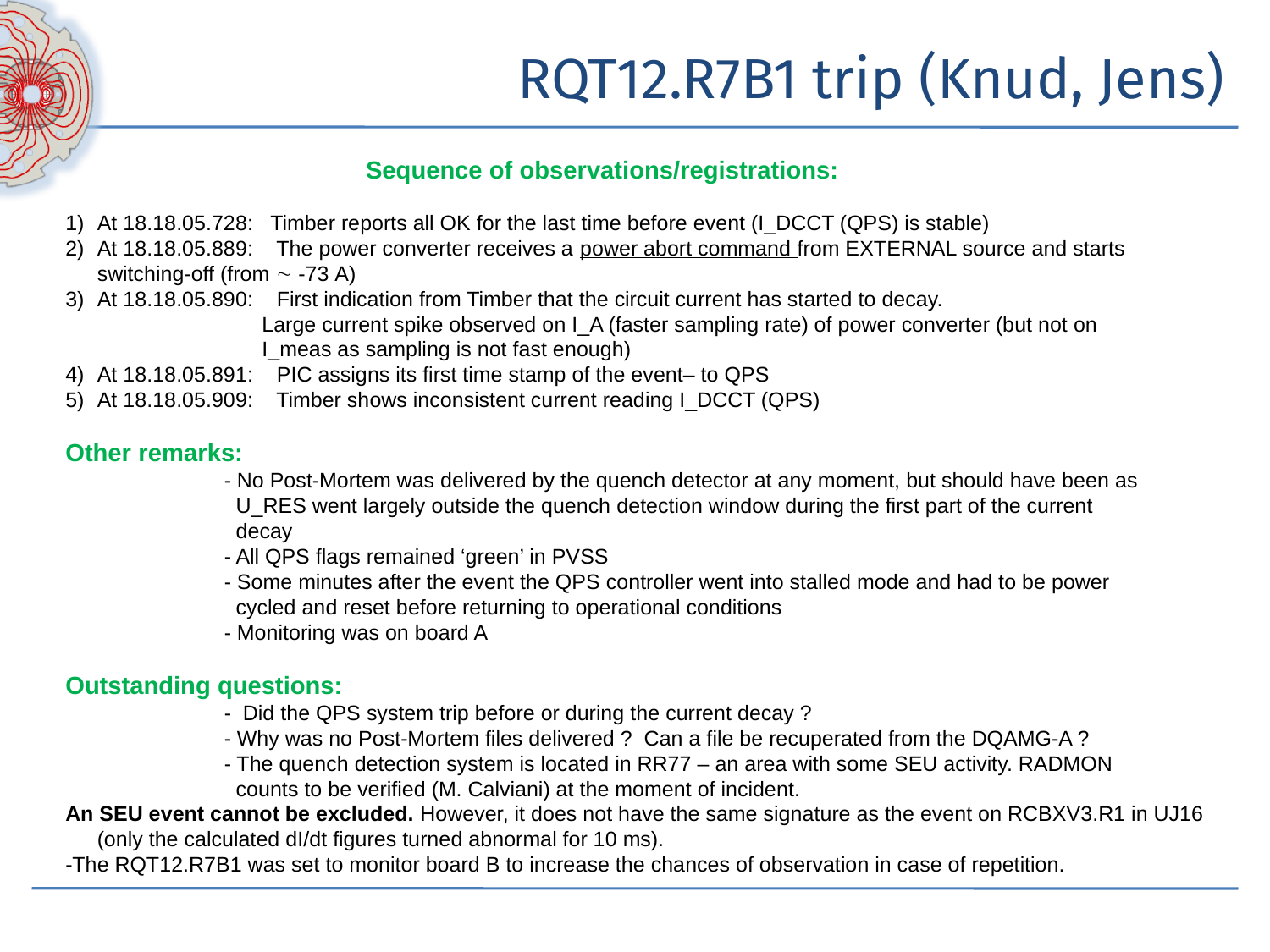

# RQT12.R7B1 trip (Knud, Jens)
                                           Sequence of observations/registrations:

At 18.18.05.728:   Timber reports all OK for the last time before event (I_DCCT (QPS) is stable)
At 18.18.05.889:    The power converter receives a power abort command from EXTERNAL source and starts switching-off (from ∼ -73 A)
At 18.18.05.890:    First indication from Timber that the circuit current has started to decay.
 Large current spike observed on I_A (faster sampling rate) of power converter (but not on
 I_meas as sampling is not fast enough)
At 18.18.05.891:    PIC assigns its first time stamp of the event– to QPS
At 18.18.05.909:    Timber shows inconsistent current reading I_DCCT (QPS)

Other remarks:
		- No Post-Mortem was delivered by the quench detector at any moment, but should have been as
		  U_RES went largely outside the quench detection window during the first part of the current
		  decay
		- All QPS flags remained ‘green’ in PVSS
		- Some minutes after the event the QPS controller went into stalled mode and had to be power
		  cycled and reset before returning to operational conditions
		- Monitoring was on board A

Outstanding questions:
		-  Did the QPS system trip before or during the current decay ?
		- Why was no Post-Mortem files delivered ?  Can a file be recuperated from the DQAMG-A ?
		- The quench detection system is located in RR77 – an area with some SEU activity. RADMON
		  counts to be verified (M. Calviani) at the moment of incident.
An SEU event cannot be excluded. However, it does not have the same signature as the event on RCBXV3.R1 in UJ16 (only the calculated dI/dt figures turned abnormal for 10 ms).
-The RQT12.R7B1 was set to monitor board B to increase the chances of observation in case of repetition.